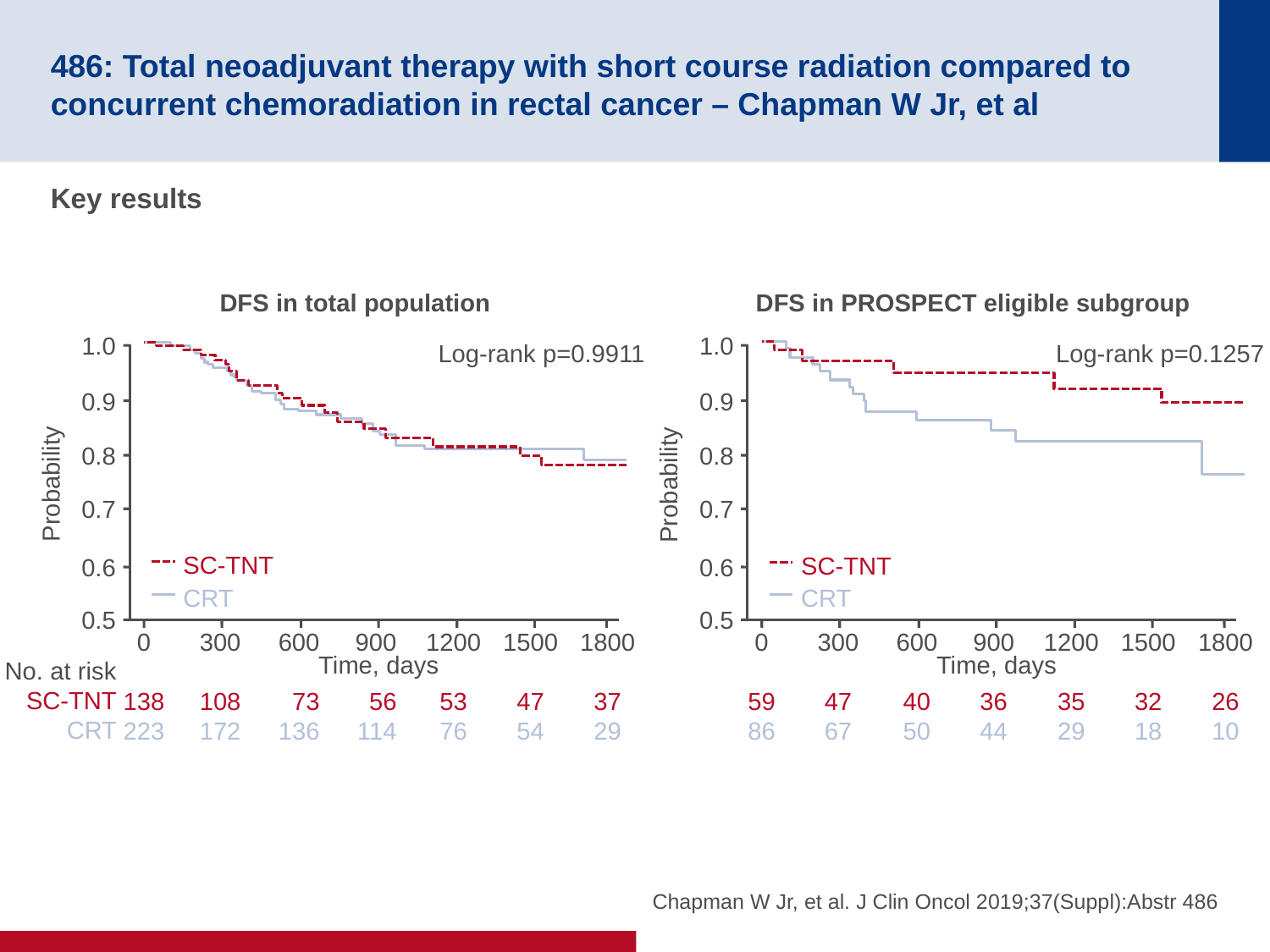

# 486: Total neoadjuvant therapy with short course radiation compared to concurrent chemoradiation in rectal cancer – Chapman W Jr, et al
Key results

DFS in total population
1.0

0.9

0.8
Probability

0.7

0.6

0.5

Time, days
Log-rank p=0.9911
SC-TNT
CRT

1800

37
29
0

138
223
300

108
172
600

73
136
900

56
114
1200

53
76
1500

47
54
No. at risk
SC-TNT
CRT
DFS in PROSPECT eligible subgroup
1.0

0.9

0.8
Probability

0.7

0.6

0.5

Time, days
Log-rank p=0.1257
SC-TNT
CRT
1800

26
10
0

59
86
300

47
67
600

40
50
900

36
44
1200

35
29
1500

32
18

Chapman W Jr, et al. J Clin Oncol 2019;37(Suppl):Abstr 486